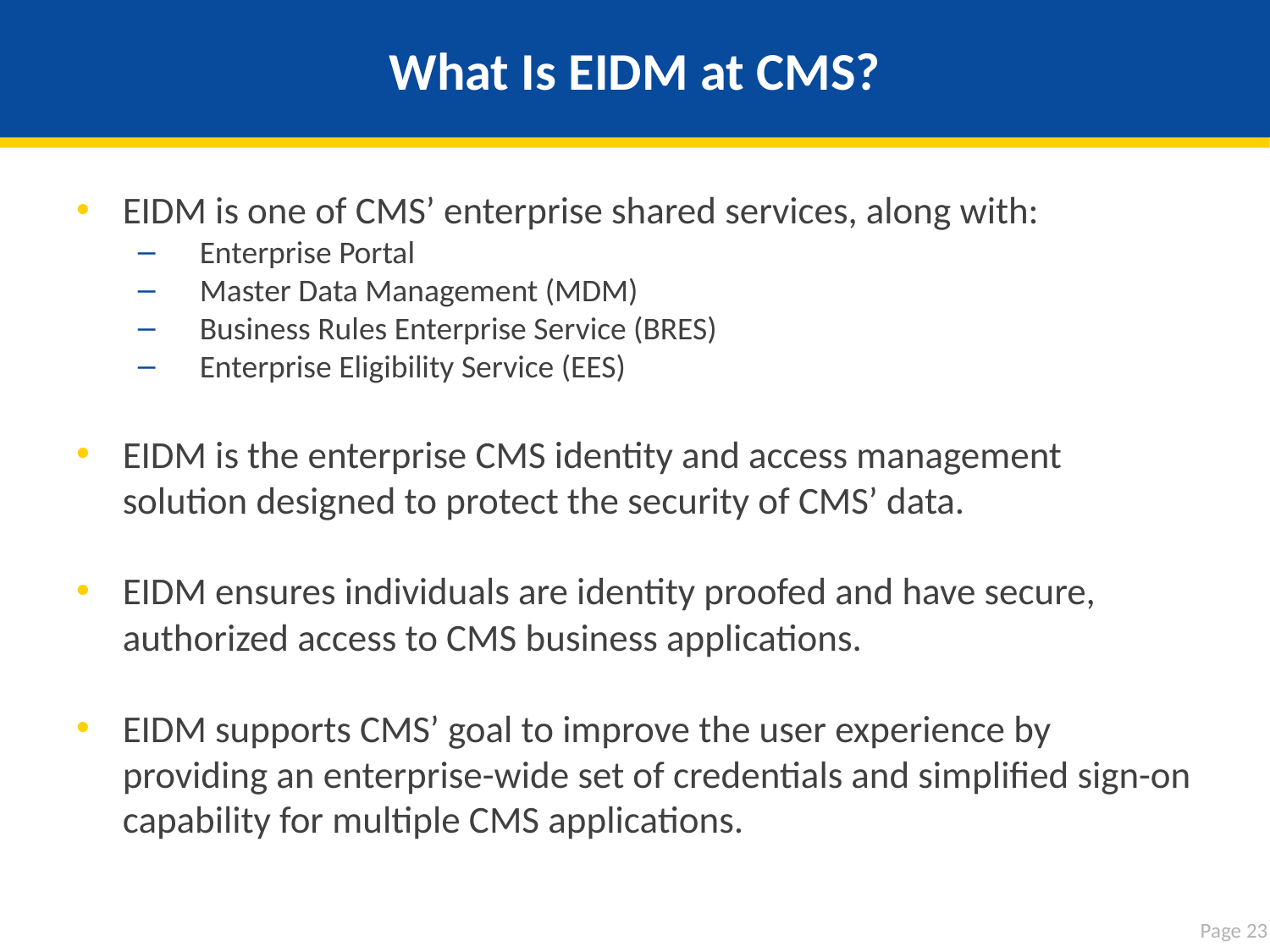

# What Is EIDM at CMS?
EIDM is one of CMS’ enterprise shared services, along with:
Enterprise Portal
Master Data Management (MDM)
Business Rules Enterprise Service (BRES)
Enterprise Eligibility Service (EES)

EIDM is the enterprise CMS identity and access management solution designed to protect the security of CMS’ data.

EIDM ensures individuals are identity proofed and have secure, authorized access to CMS business applications.

EIDM supports CMS’ goal to improve the user experience by providing an enterprise-wide set of credentials and simplified sign-on capability for multiple CMS applications.

Page 23